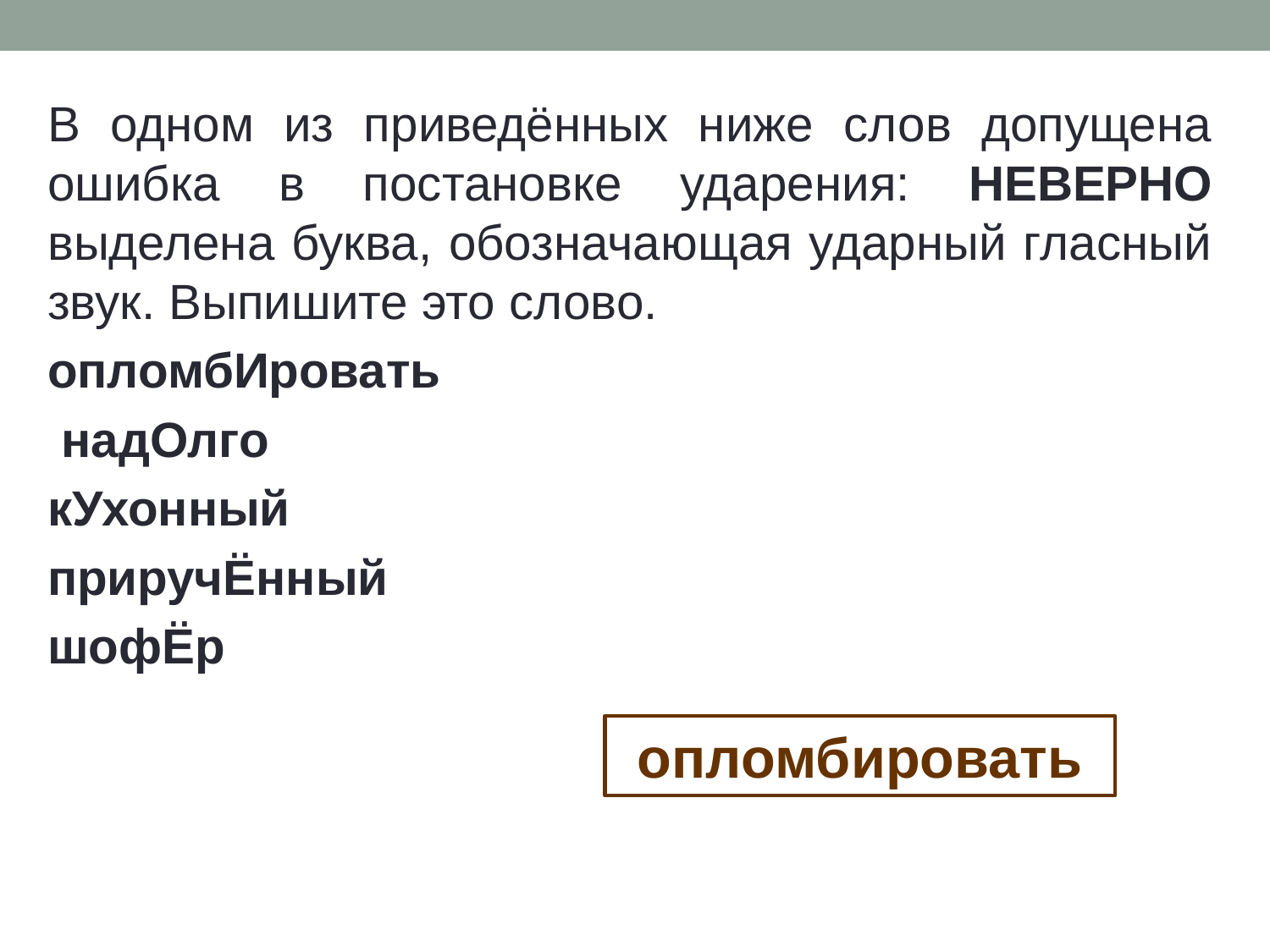

В одном из приведённых ниже слов допущена ошибка в постановке ударения: НЕВЕРНО выделена буква, обозначающая ударный гласный звук. Выпишите это слово.
опломбИровать
 надОлго
кУхонный
приручЁнный
шофЁр
опломбировать